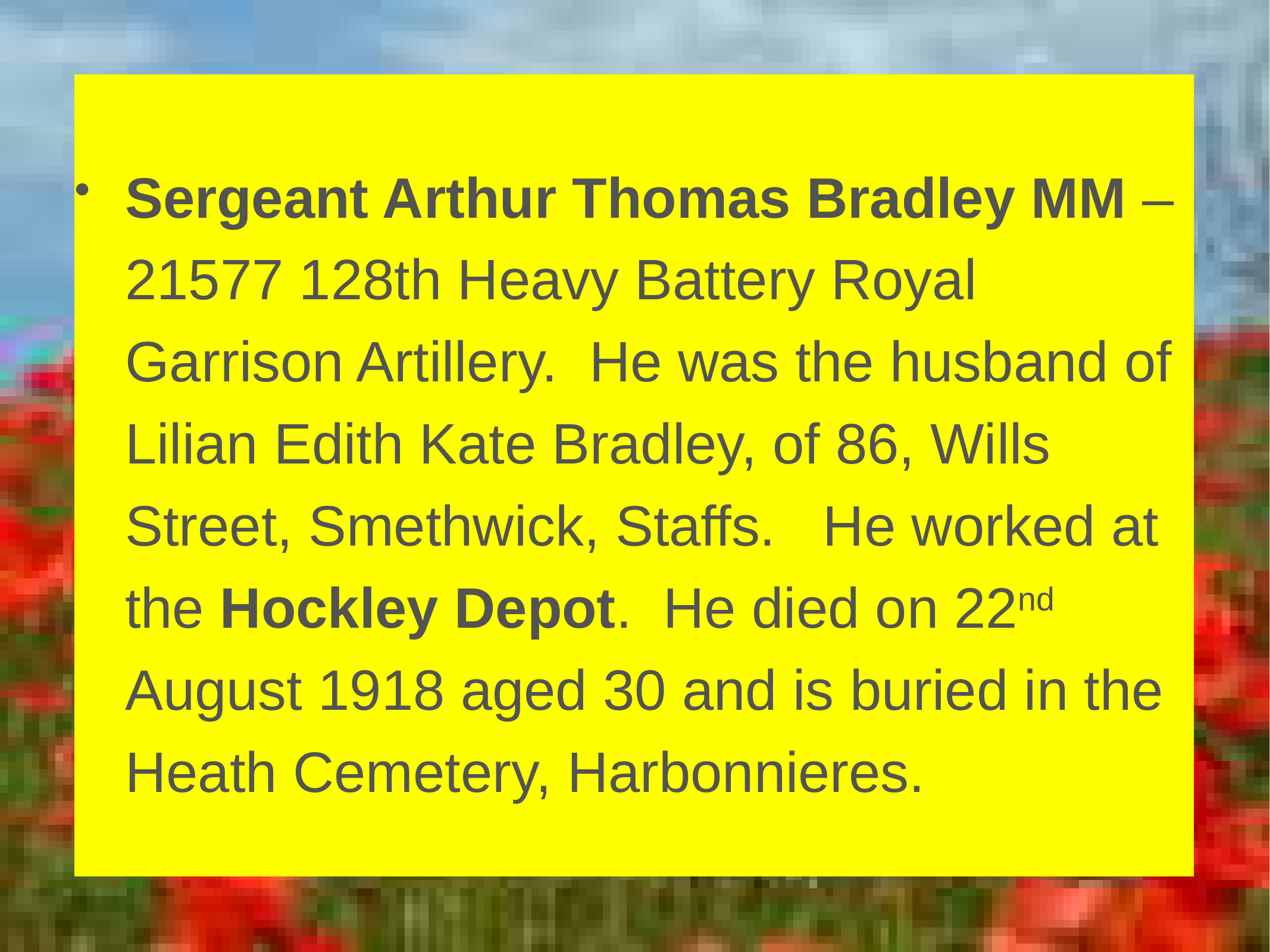

Sergeant Arthur Thomas Bradley MM – 21577 128th Heavy Battery Royal Garrison Artillery.  He was the husband of Lilian Edith Kate Bradley, of 86, Wills Street, Smethwick, Staffs.   He worked at the Hockley Depot.  He died on 22nd August 1918 aged 30 and is buried in the Heath Cemetery, Harbonnieres.